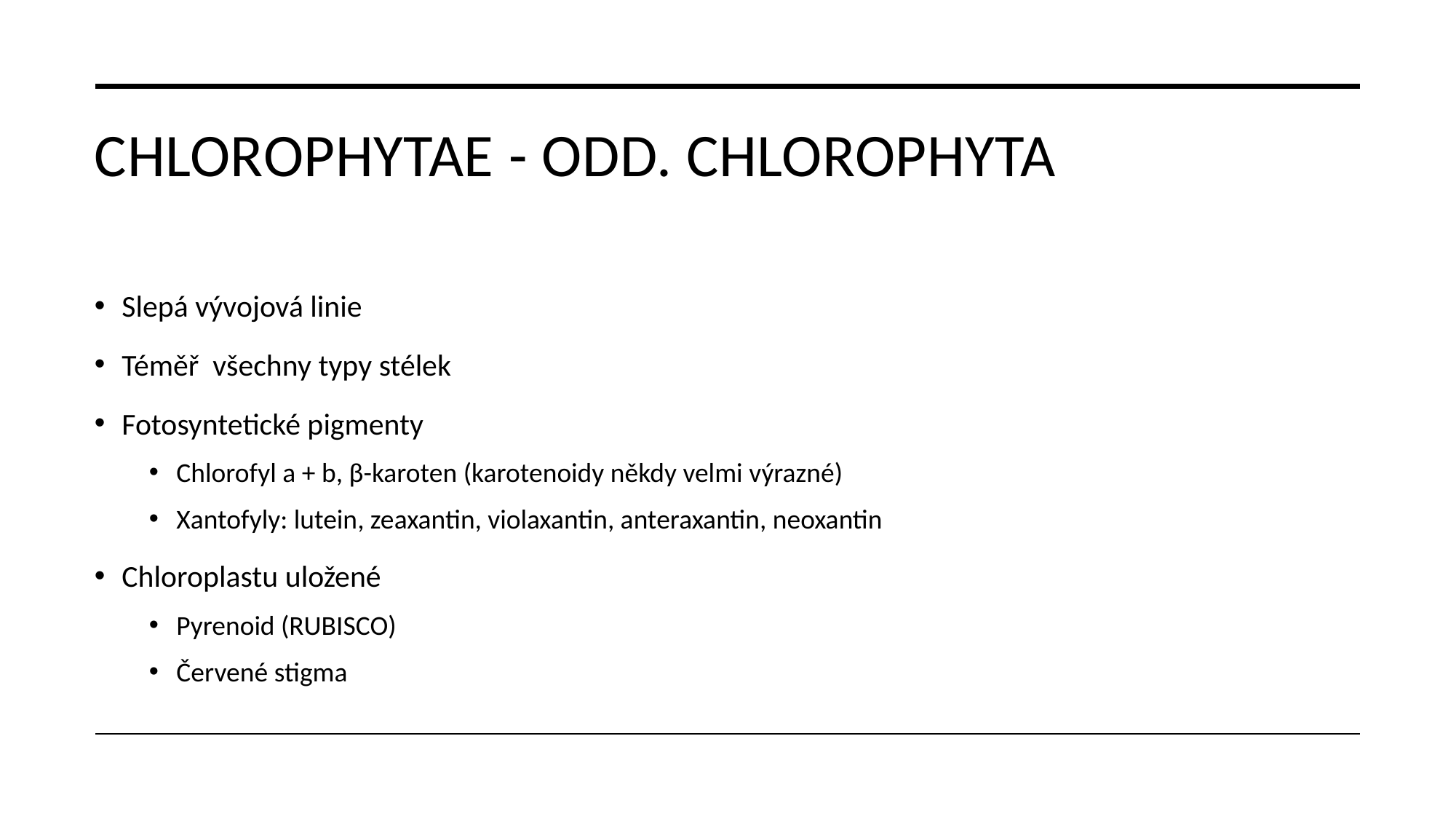

# Chlorophytae - odd. Chlorophyta
Slepá vývojová linie
Téměř  všechny typy stélek
Fotosyntetické pigmenty
Chlorofyl a + b, β-karoten (karotenoidy někdy velmi výrazné)
Xantofyly: lutein, zeaxantin, violaxantin, anteraxantin, neoxantin
Chloroplastu uložené
Pyrenoid (RUBISCO)
Červené stigma